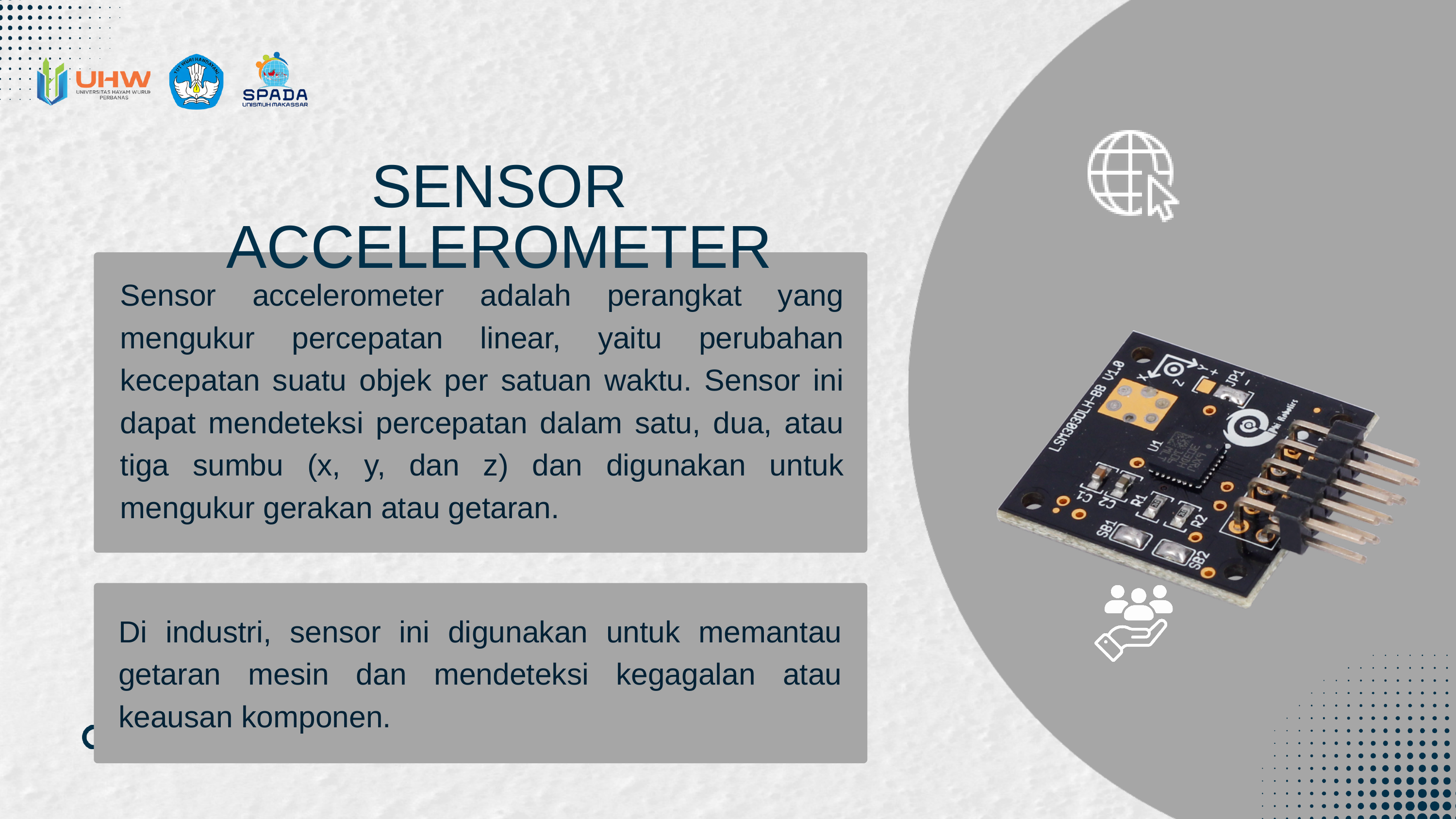

SENSOR ACCELEROMETER

Sensor accelerometer adalah perangkat yang mengukur percepatan linear, yaitu perubahan kecepatan suatu objek per satuan waktu. Sensor ini dapat mendeteksi percepatan dalam satu, dua, atau tiga sumbu (x, y, dan z) dan digunakan untuk mengukur gerakan atau getaran.

Di industri, sensor ini digunakan untuk memantau getaran mesin dan mendeteksi kegagalan atau keausan komponen.